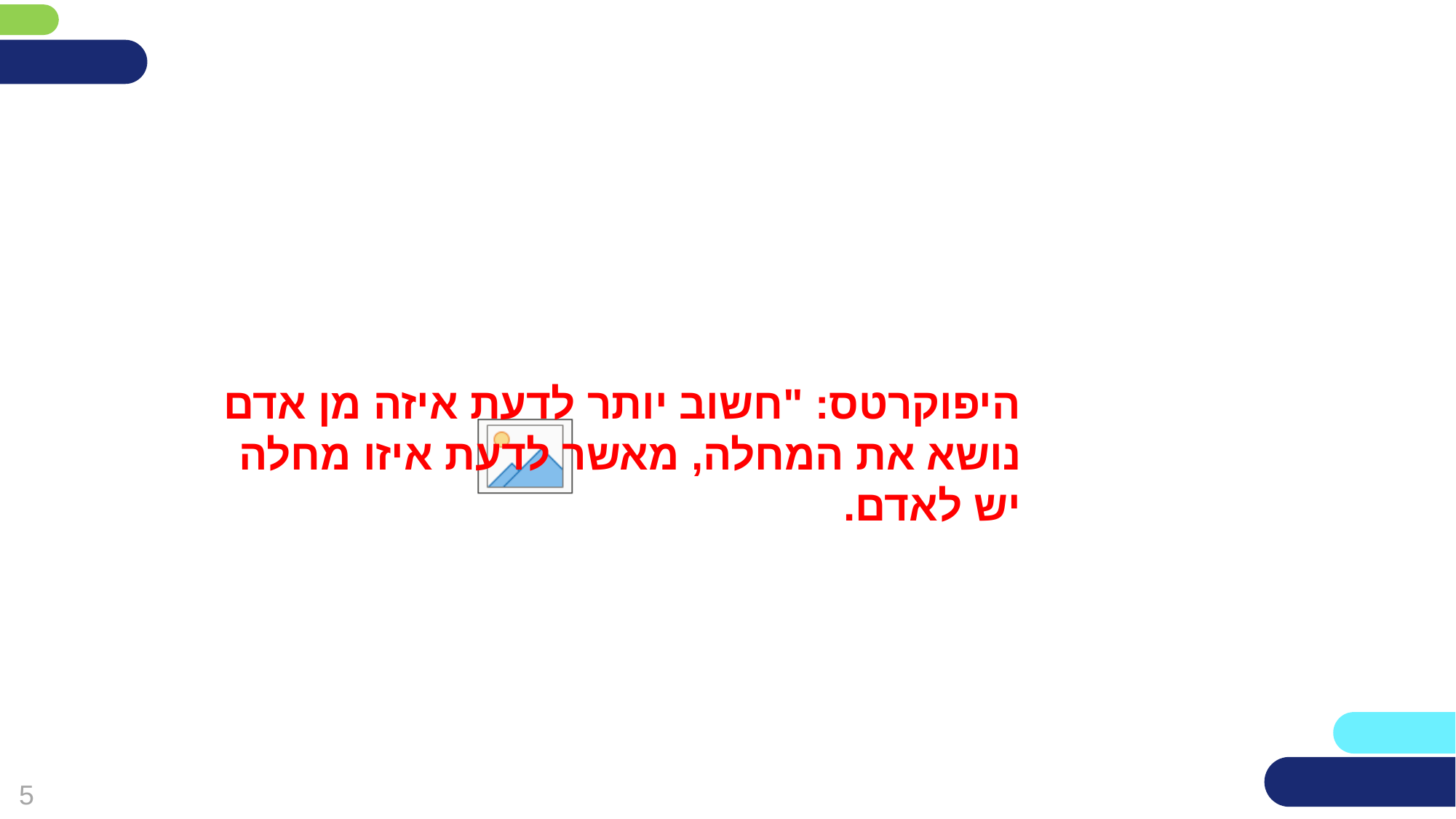

#

היפוקרטס: "חשוב יותר לדעת איזה מן אדם נושא את המחלה, מאשר לדעת איזו מחלה יש לאדם.